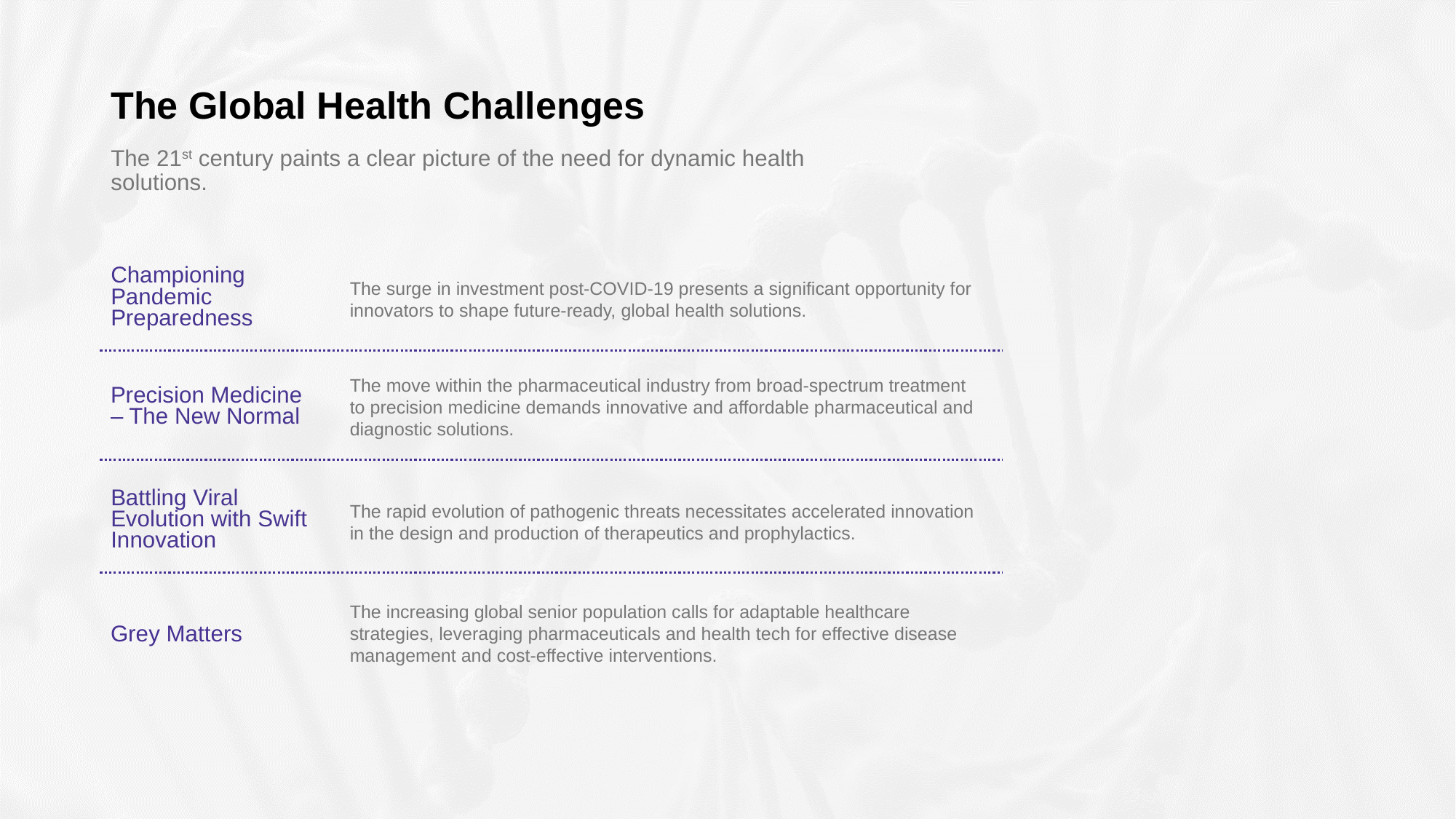

# The Global Health Challenges
The 21st century paints a clear picture of the need for dynamic health solutions.
Championing Pandemic Preparedness
The surge in investment post-COVID-19 presents a significant opportunity for innovators to shape future-ready, global health solutions.
The move within the pharmaceutical industry from broad-spectrum treatment to precision medicine demands innovative and affordable pharmaceutical and diagnostic solutions.
Precision Medicine – The New Normal
Battling Viral Evolution with Swift Innovation
The rapid evolution of pathogenic threats necessitates accelerated innovation in the design and production of therapeutics and prophylactics.
The increasing global senior population calls for adaptable healthcare strategies, leveraging pharmaceuticals and health tech for effective disease management and cost-effective interventions.
Grey Matters